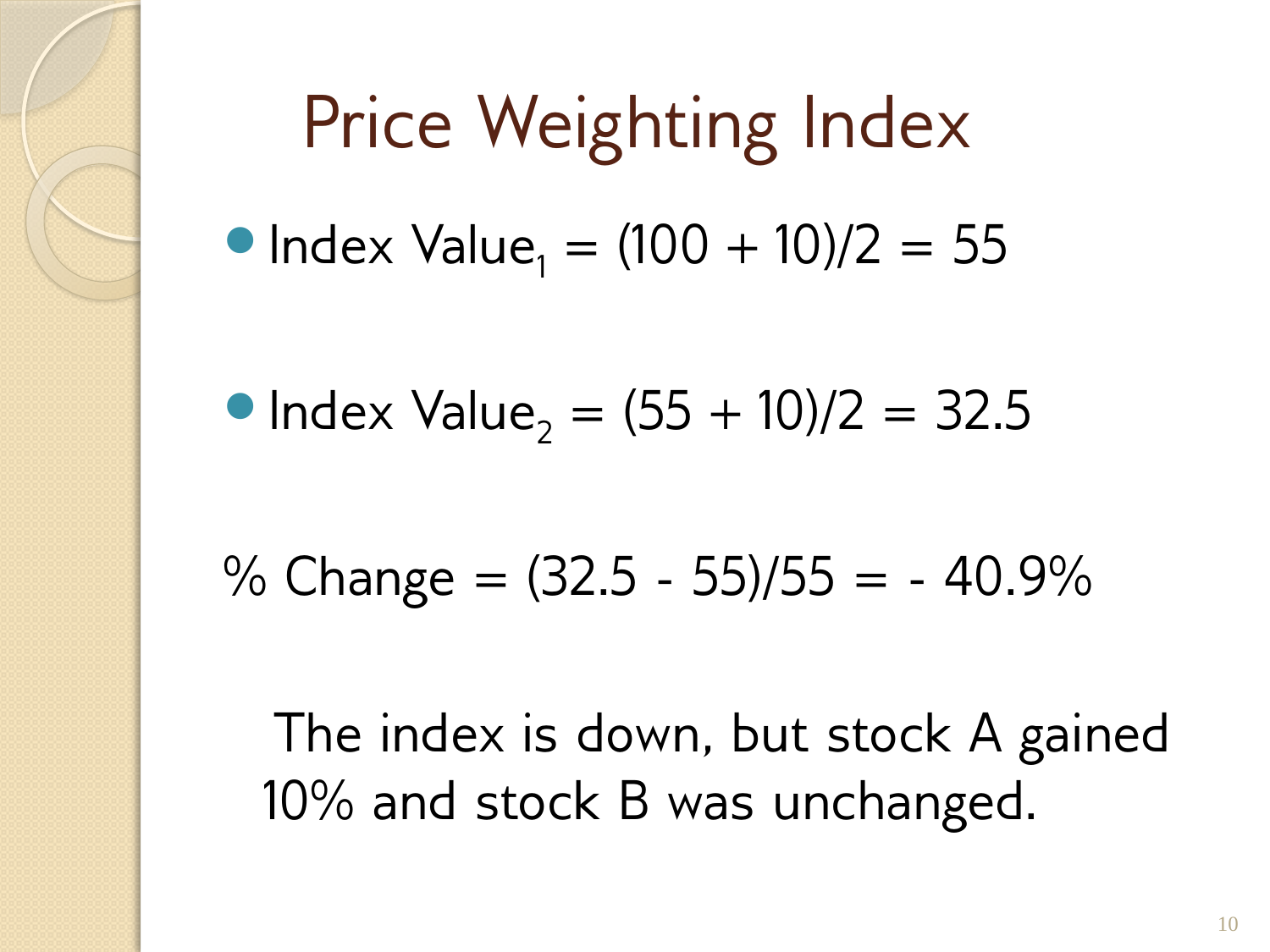

# Price Weighting Index
Index Value1 = (100 + 10)/2 = 55

Index Value2 = (55 + 10)/2 = 32.5

% Change = (32.5 - 55)/55 = - 40.9%

   The index is down, but stock A gained 10% and stock B was unchanged.

10